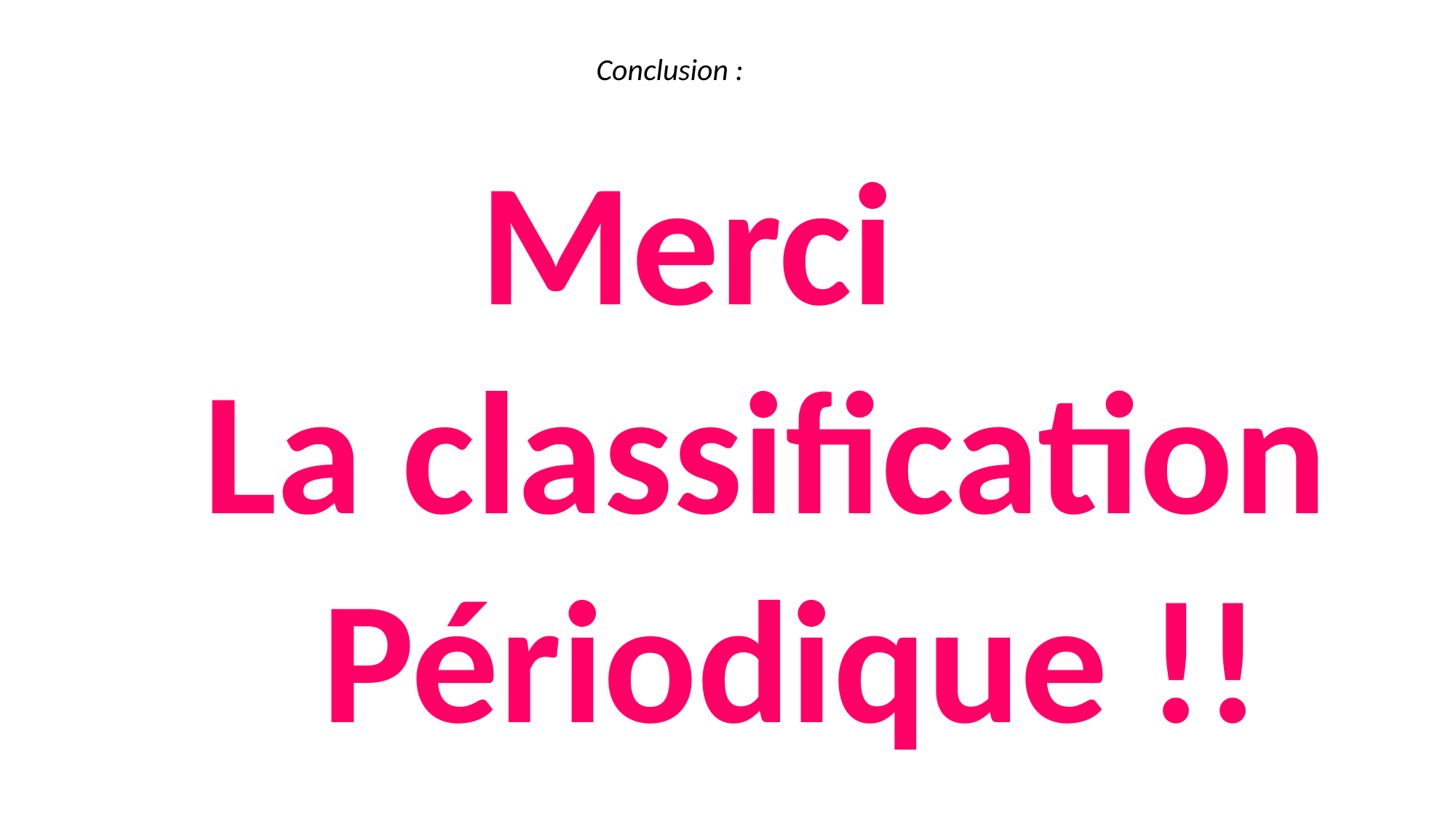

Conclusion :
         Merci
  La classification
     Périodique !!